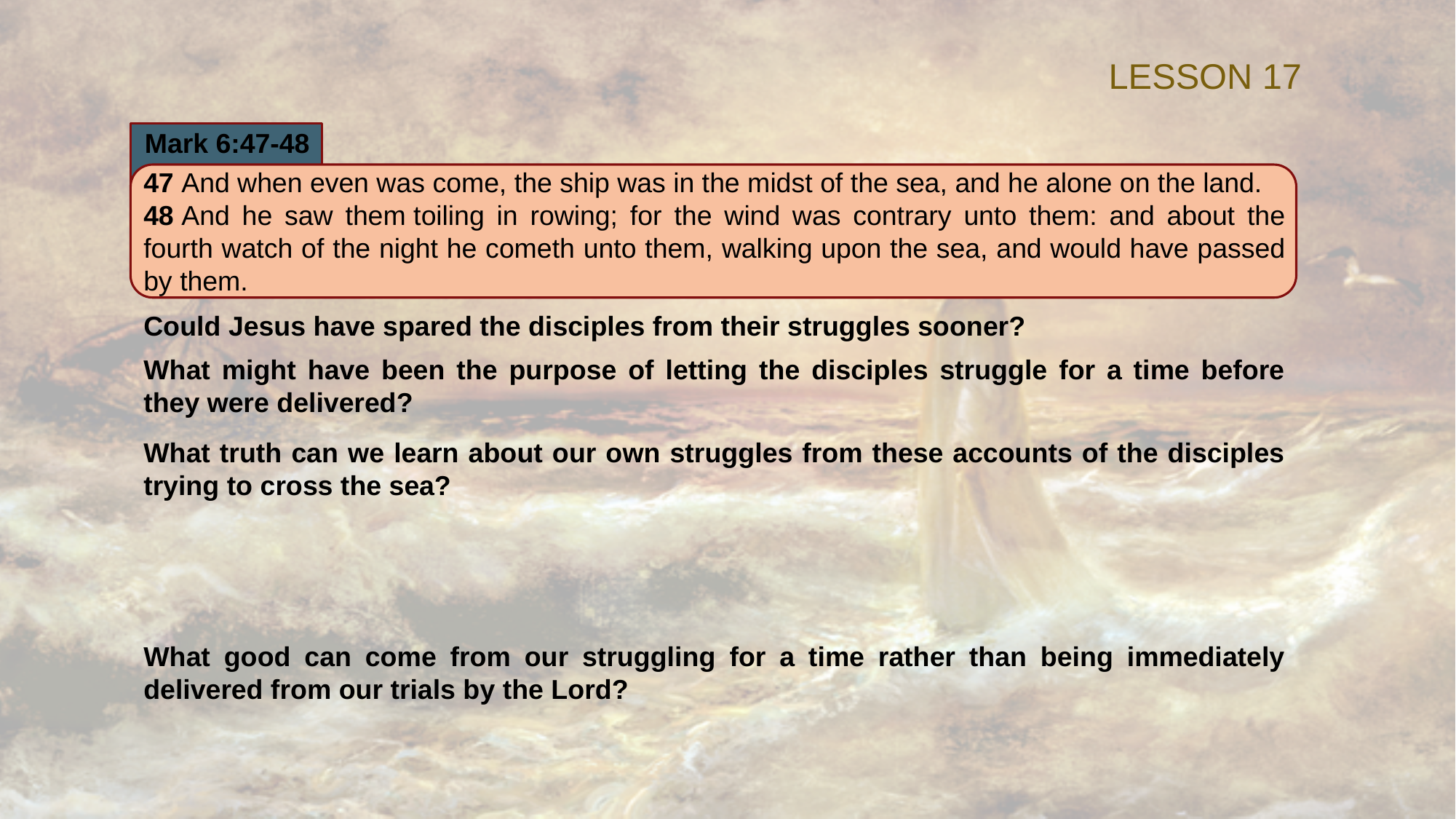

Even though God might not always spare us from struggles, He knows what we are experiencing and will, in His own time, come to our aid.
LESSON 17
Mark 6:47-48

47 And when even was come, the ship was in the midst of the sea, and he alone on the land.
48 And he saw them toiling in rowing; for the wind was contrary unto them: and about the fourth watch of the night he cometh unto them, walking upon the sea, and would have passed by them.

Could Jesus have spared the disciples from their struggles sooner?
What might have been the purpose of letting the disciples struggle for a time before they were delivered?
What truth can we learn about our own struggles from these accounts of the disciples trying to cross the sea?
What good can come from our struggling for a time rather than being immediately delivered from our trials by the Lord?